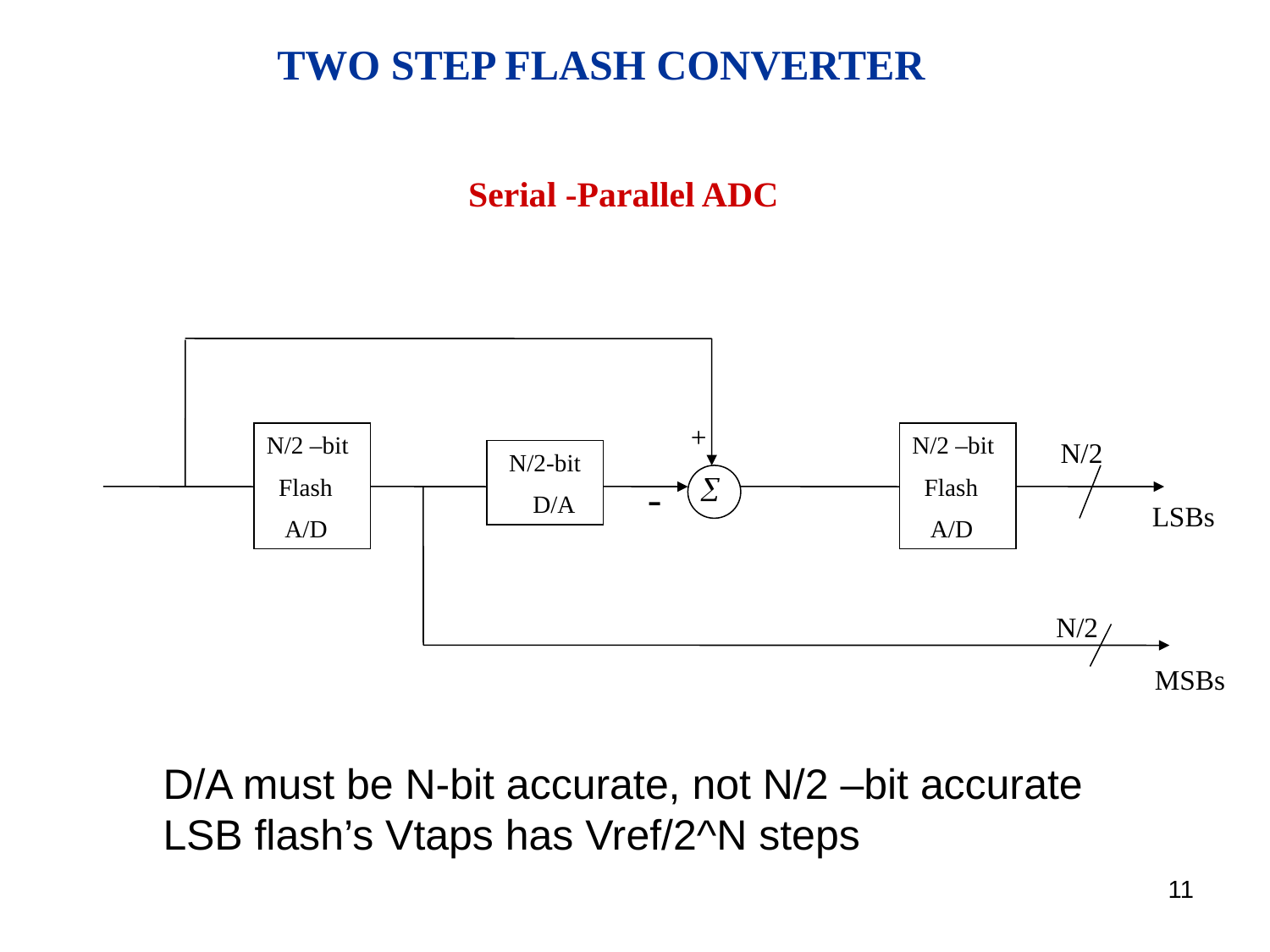

TWO STEP FLASH CONVERTER
Serial -Parallel ADC

+
N/2 –bit
  Flash
   A/D
N/2 –bit
  Flash
   A/D
N/2
N/2-bit
   D/A
-

∑

LSBs
N/2

MSBs
D/A must be N-bit accurate, not N/2 –bit accurate
LSB flash’s Vtaps has Vref/2^N steps
11